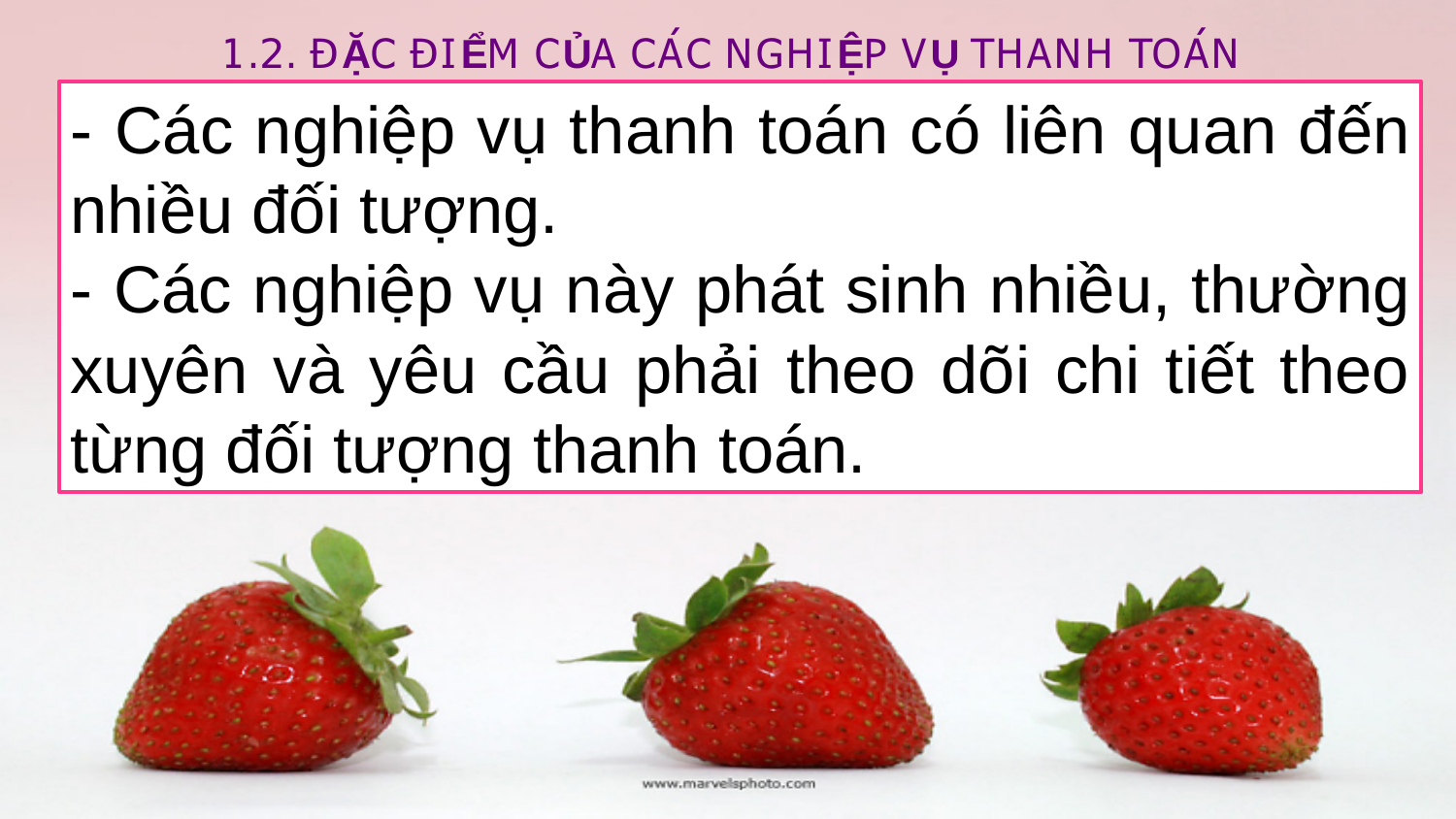

1.2. Đặc điểm của các nghiệp vụ thanh toán
- Các nghiệp vụ thanh toán có liên quan đến nhiều đối tượng.
- Các nghiệp vụ này phát sinh nhiều, thường xuyên và yêu cầu phải theo dõi chi tiết theo từng đối tượng thanh toán.